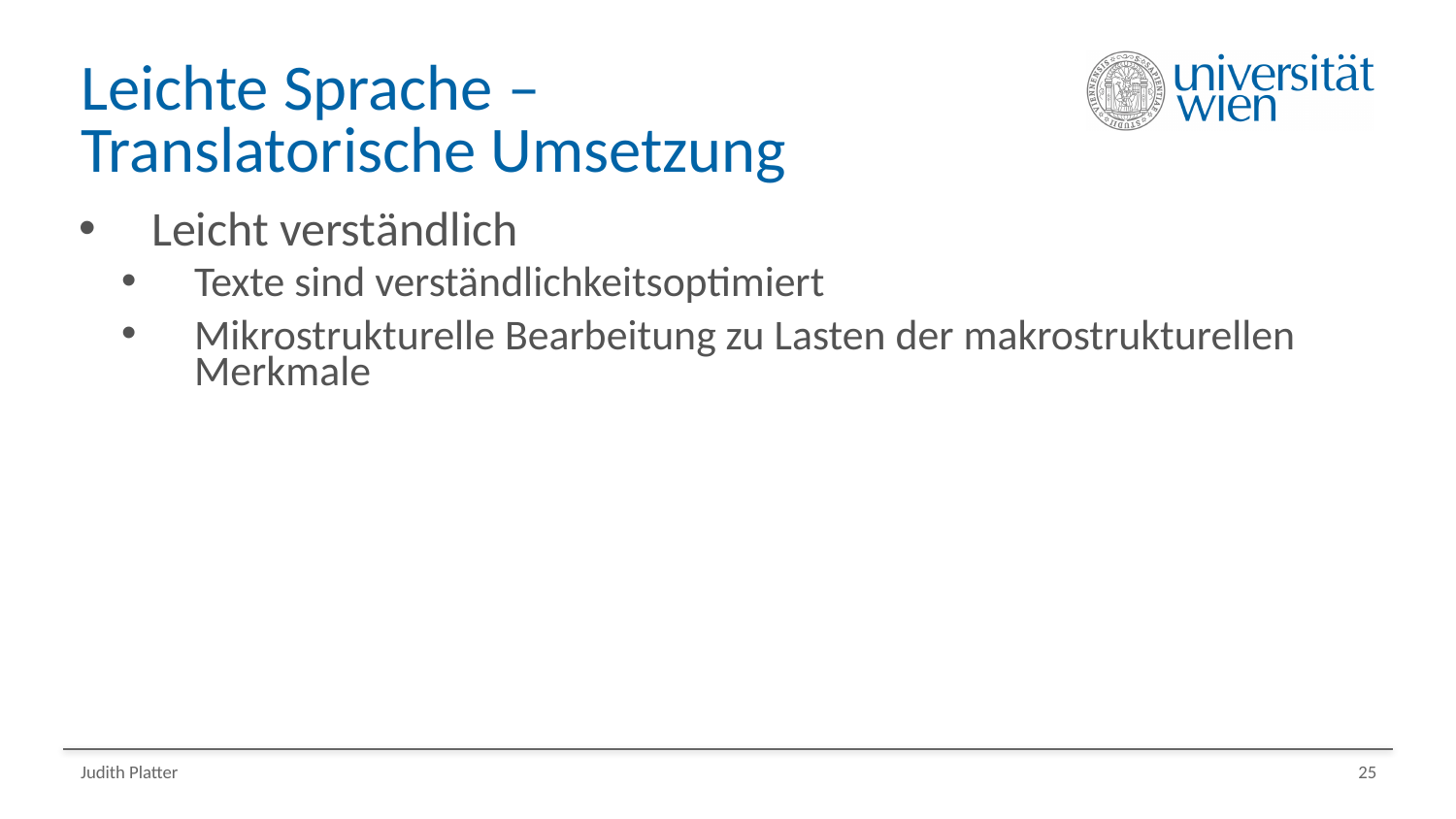

# Leichte Sprache – Translatorische Umsetzung
Leicht verständlich
Texte sind verständlichkeitsoptimiert
Mikrostrukturelle Bearbeitung zu Lasten der makrostrukturellen Merkmale
Judith Platter
25